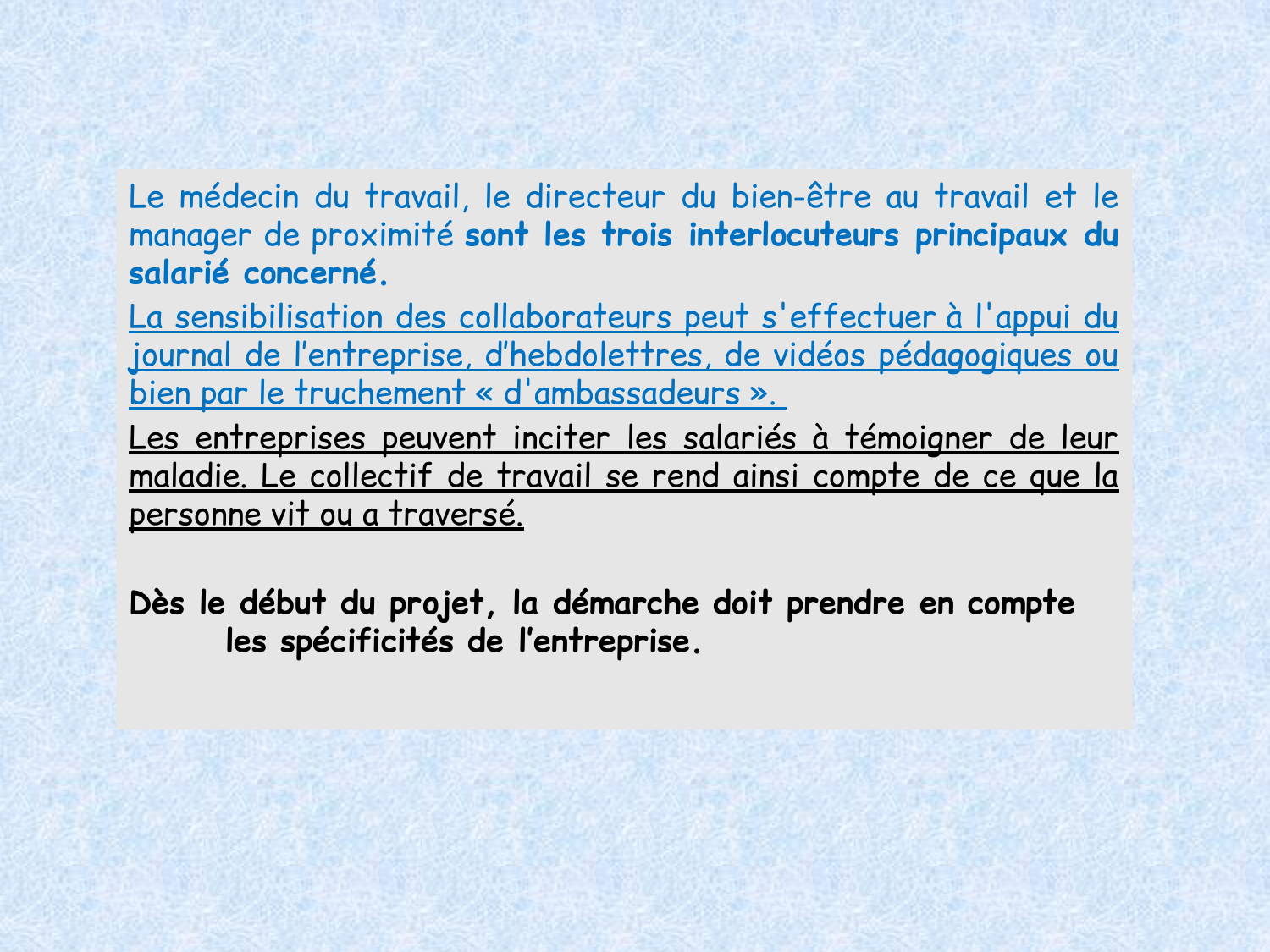

Le médecin du travail, le directeur du bien-être au travail et le manager de proximité sont les trois interlocuteurs principaux du salarié concerné.
La sensibilisation des collaborateurs peut s'effectuer à l'appui du journal de l’entreprise, d’hebdolettres, de vidéos pédagogiques ou bien par le truchement « d'ambassadeurs ».
Les entreprises peuvent inciter les salariés à témoigner de leur maladie. Le collectif de travail se rend ainsi compte de ce que la personne vit ou a traversé.

Dès le début du projet, la démarche doit prendre en compte           les spécificités de l’entreprise.